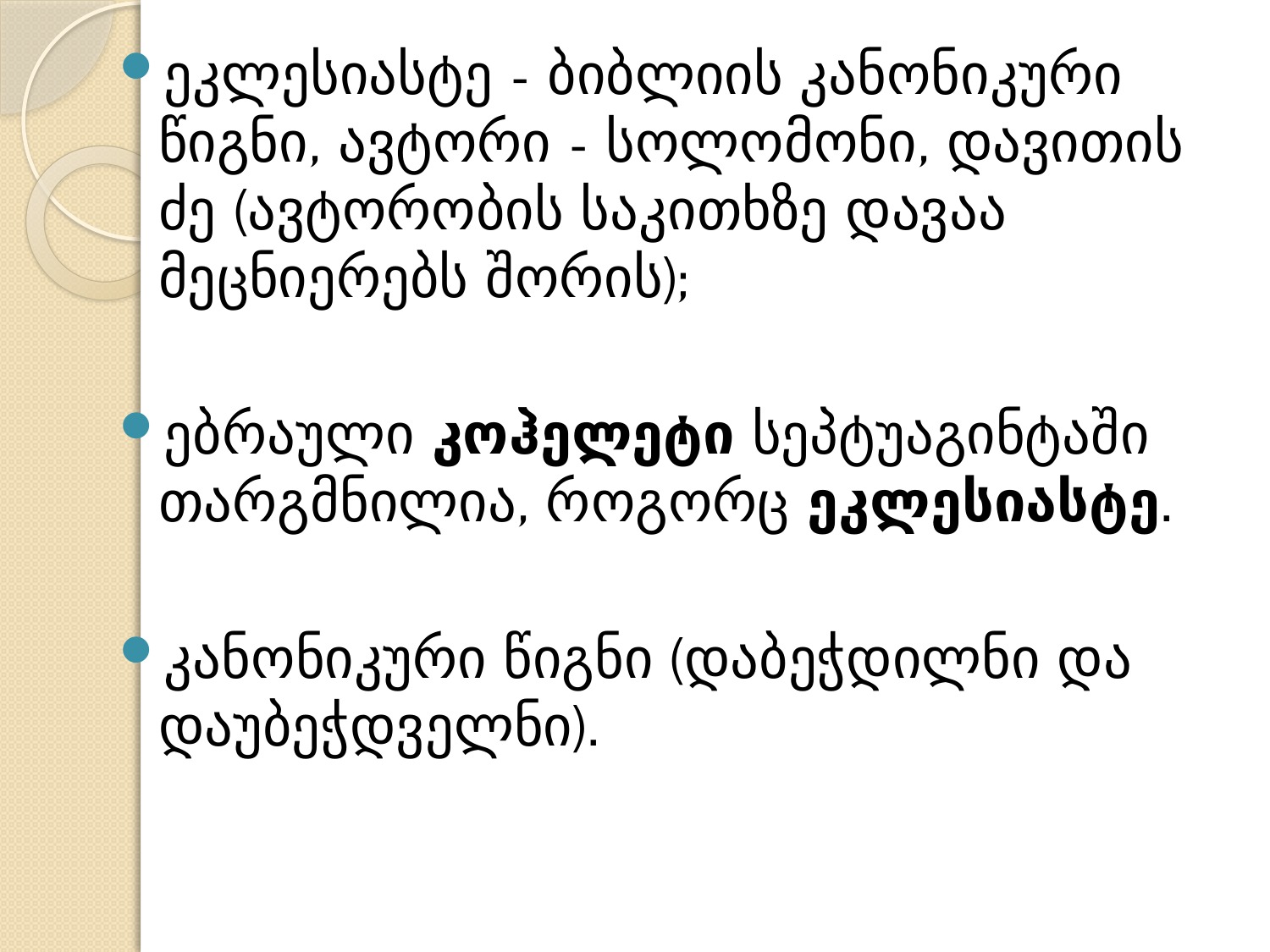

ეკლესიასტე - ბიბლიის კანონიკური წიგნი, ავტორი - სოლომონი, დავითის ძე (ავტორობის საკითხზე დავაა მეცნიერებს შორის);

ებრაული კოჰელეტი სეპტუაგინტაში თარგმნილია, როგორც ეკლესიასტე.

კანონიკური წიგნი (დაბეჭდილნი და დაუბეჭდველნი).